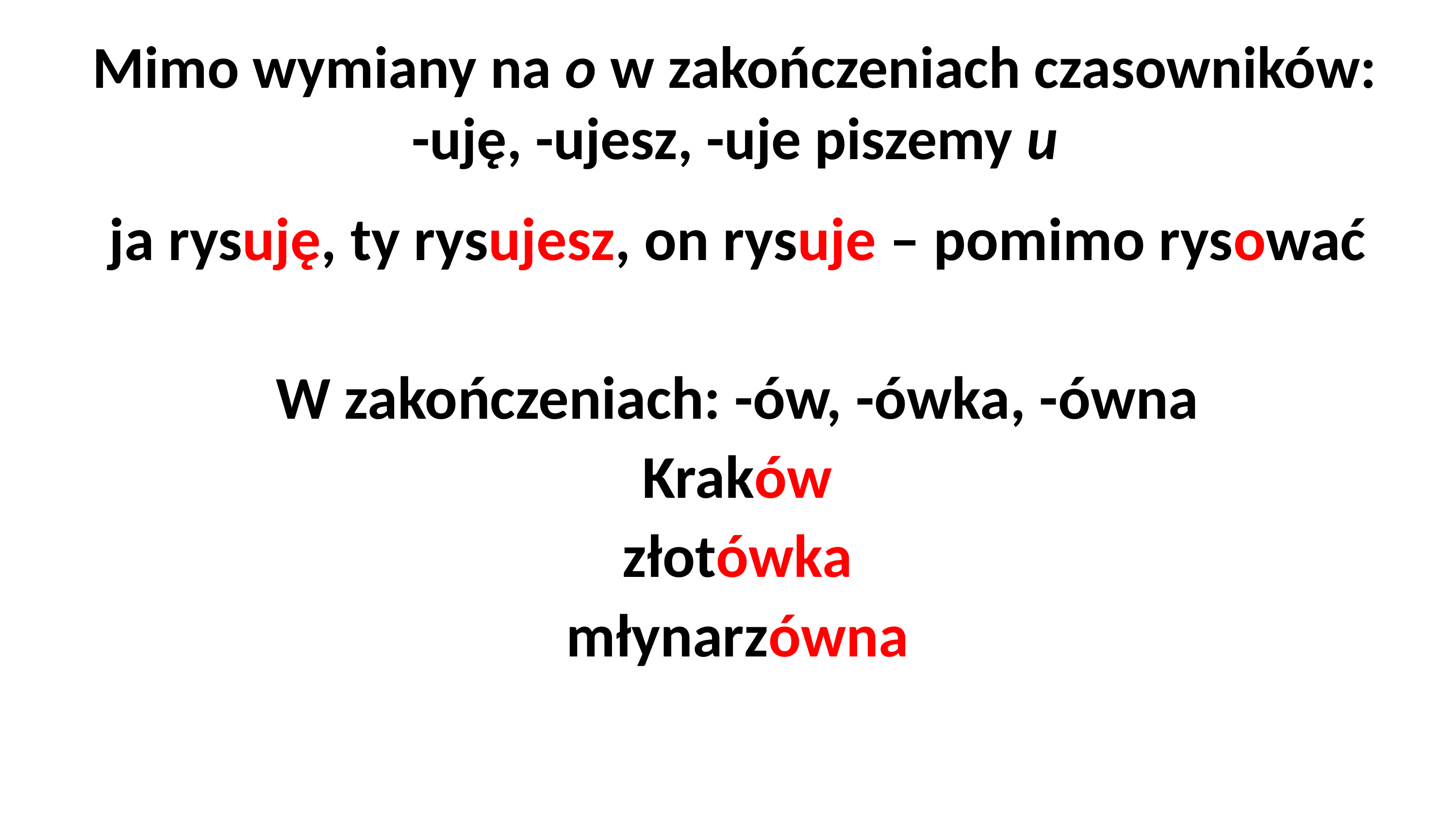

# Mimo wymiany na o w zakończeniach czasowników: -uję, -ujesz, -uje piszemy u
ja rysuję, ty rysujesz, on rysuje – pomimo rysować

W zakończeniach: -ów, -ówka, -ówna
Kraków
złotówka
młynarzówna